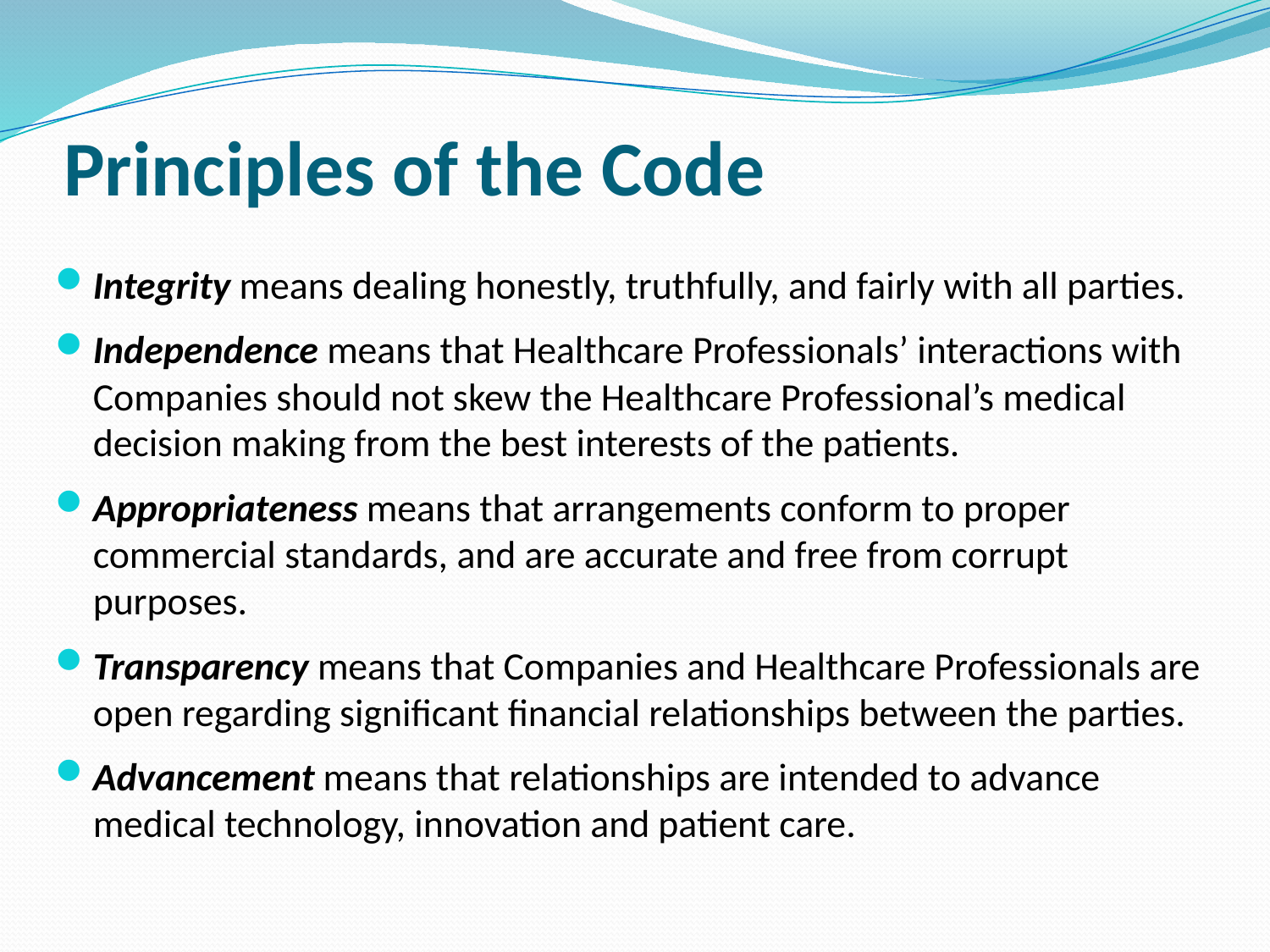

# Principles of the Code
Integrity means dealing honestly, truthfully, and fairly with all parties.
Independence means that Healthcare Professionals’ interactions with Companies should not skew the Healthcare Professional’s medical decision making from the best interests of the patients.
Appropriateness means that arrangements conform to proper commercial standards, and are accurate and free from corrupt purposes.
Transparency means that Companies and Healthcare Professionals are open regarding significant financial relationships between the parties.
Advancement means that relationships are intended to advance medical technology, innovation and patient care.